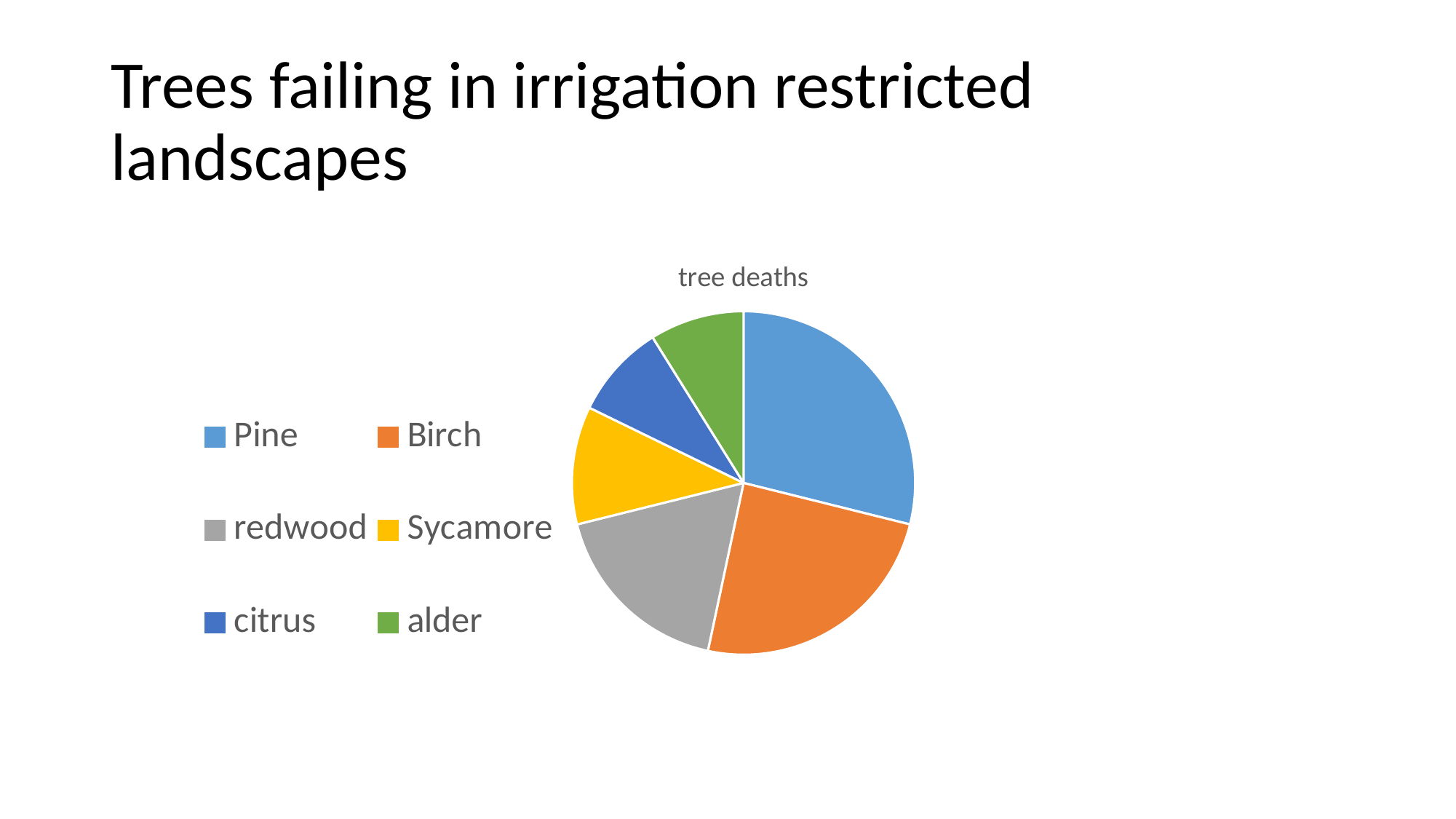

# Trees failing in irrigation restricted landscapes

### Chart:

| Category | tree deaths |
|---|---|
| Pine | 13.0 |
| Birch | 11.0 |
| redwood | 8.0 |
| Sycamore | 5.0 |
| citrus | 4.0 |
| alder  | 4.0 |
Ventura County Master Gardener Survey, 2016